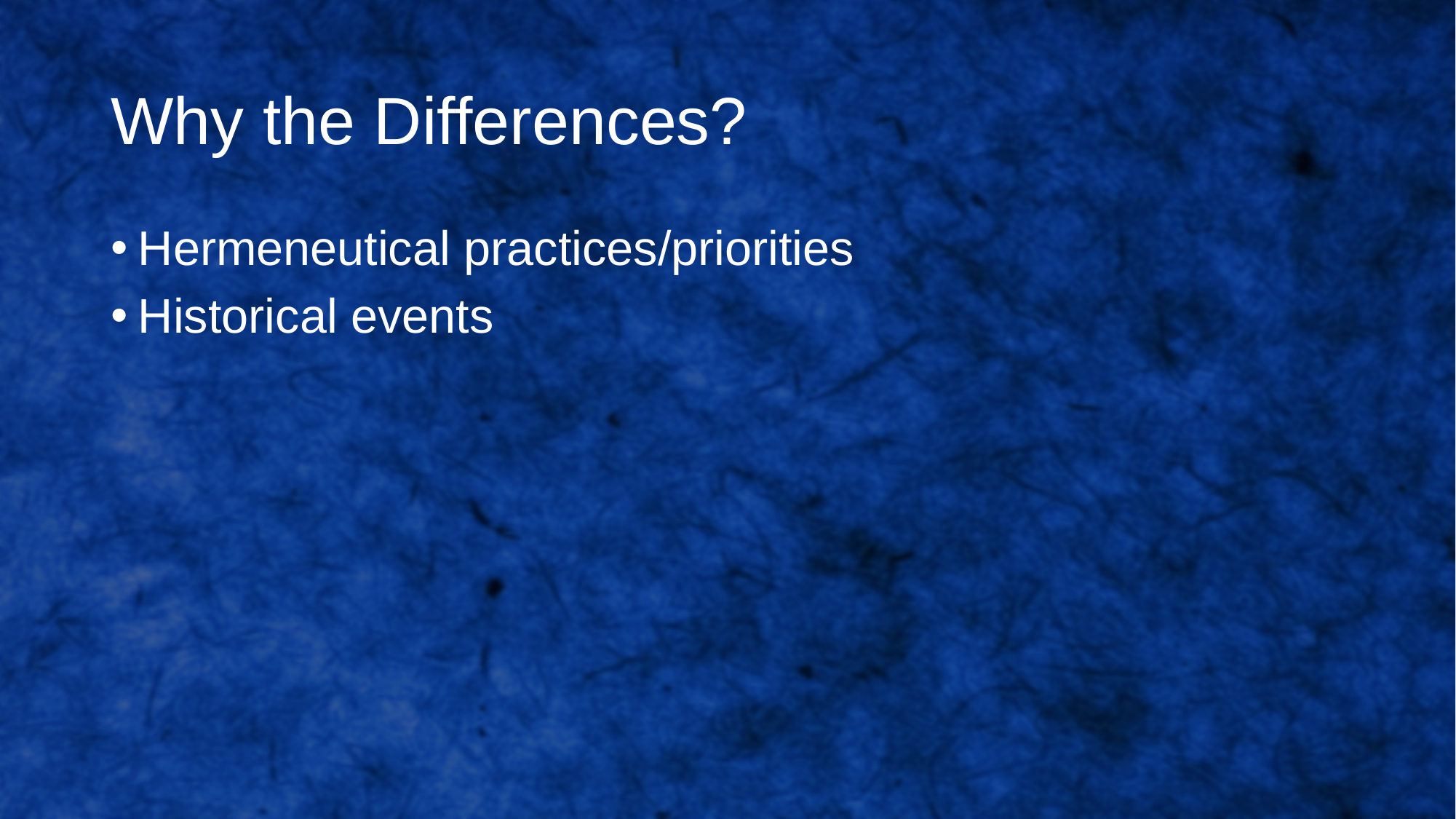

# Why the Differences?
Hermeneutical practices/priorities
Historical events